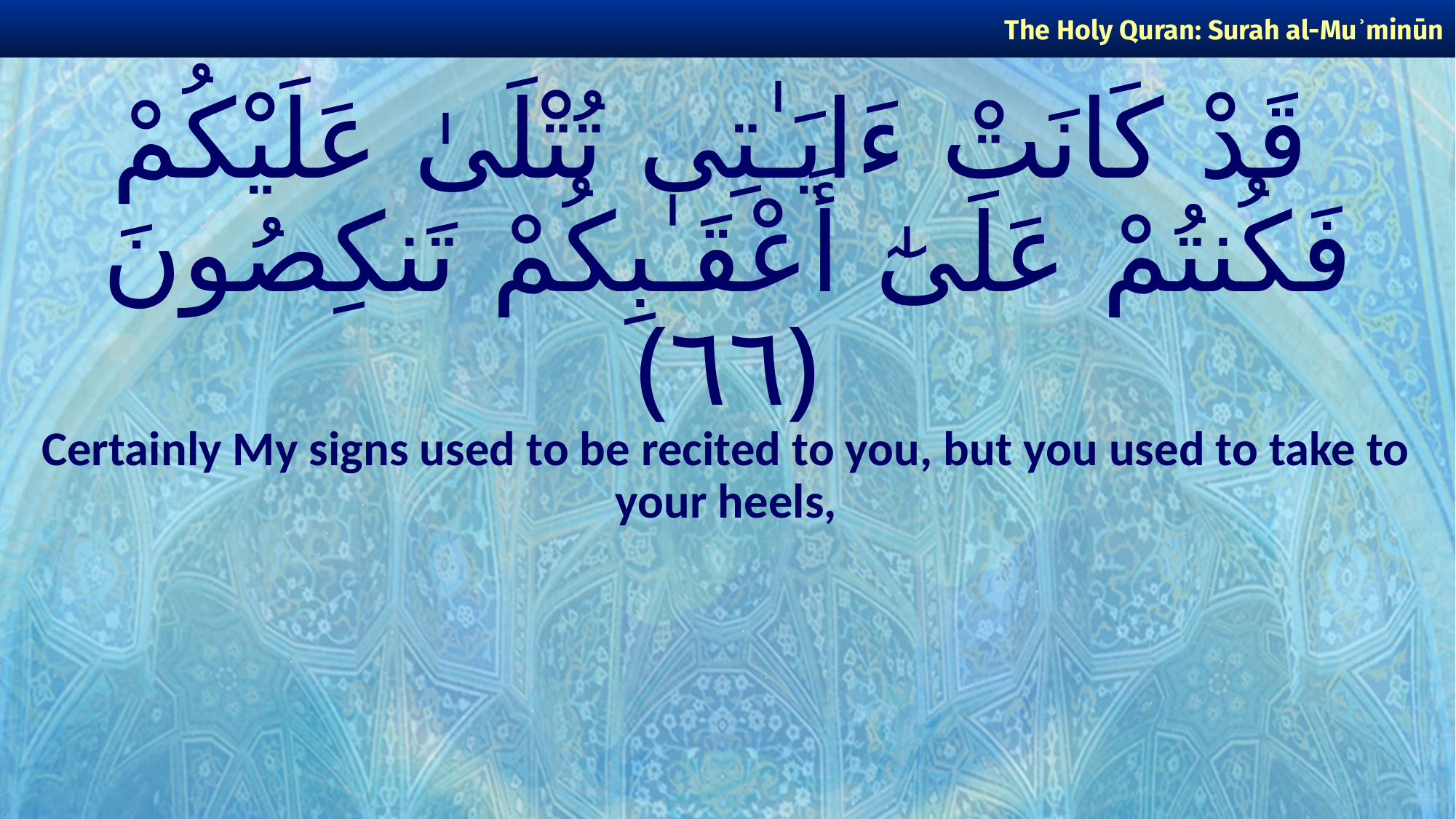

The Holy Quran: Surah al-Muʾminūn
# قَدْ كَانَتْ ءَايَـٰتِى تُتْلَىٰ عَلَيْكُمْ فَكُنتُمْ عَلَىٰٓ أَعْقَـٰبِكُمْ تَنكِصُونَ ﴿٦٦﴾
Certainly My signs used to be recited to you, but you used to take to your heels,